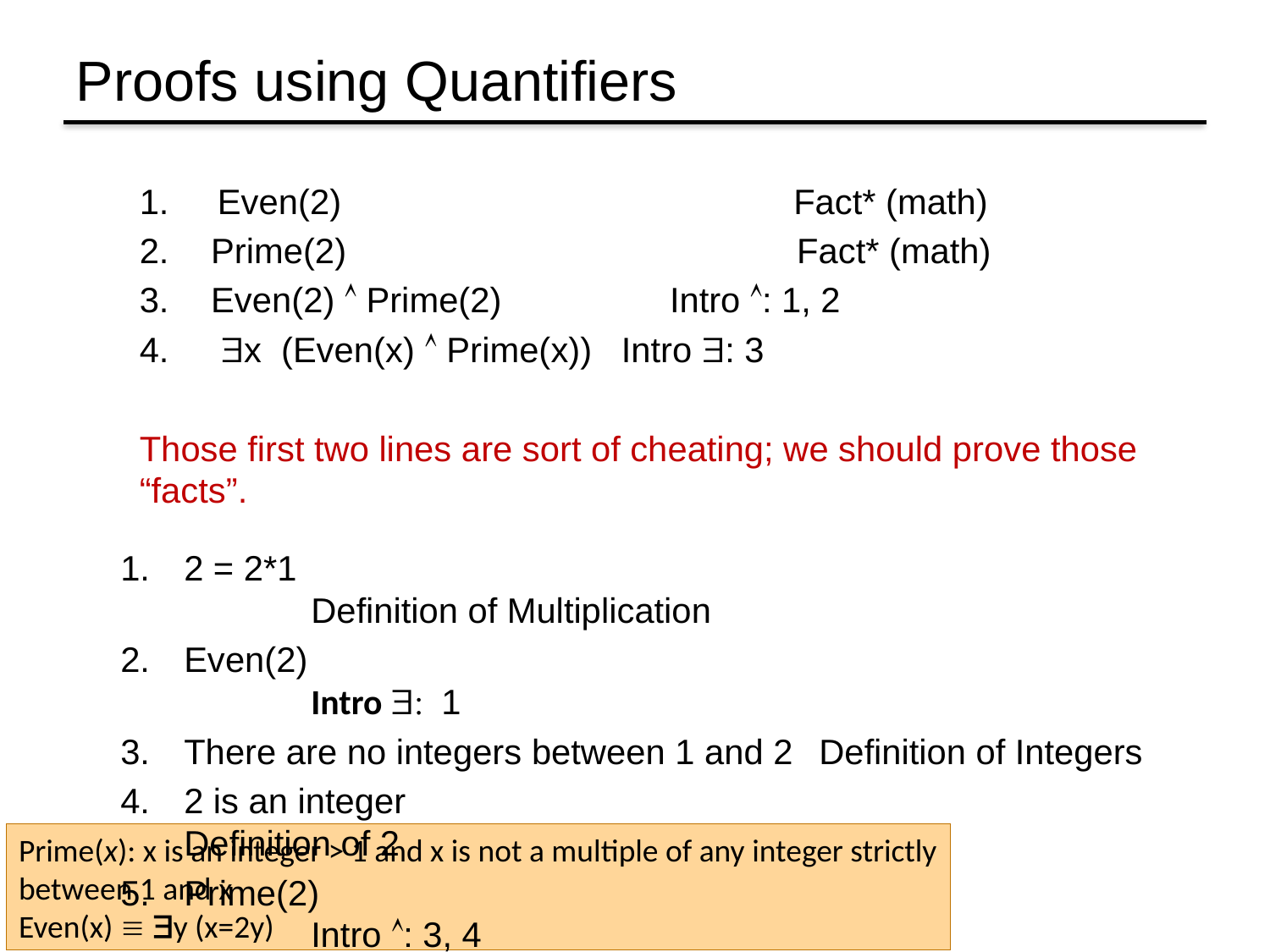

# Proofs using Quantifiers
1.     Even(2)		      	               Fact* (math)
Prime(2)			        Fact* (math)
Even(2) ∧ Prime(2)	        Intro ∧: 1, 2
 ∃x  (Even(x) ∧ Prime(x))   Intro ∃: 3

Those first two lines are sort of cheating; we should prove those “facts”.

2 = 2*1			     						Definition of Multiplication
Even(2)			     						Intro ∃: 1
There are no integers between 1 and 2 	Definition of Integers
2 is an integer							Definition of 2
Prime(2)								Intro ∧: 3, 4

Prime(x): x is an integer > 1 and x is not a multiple of any integer strictly
between 1 and x
Even(x) ≡ ∃y (x=2y)